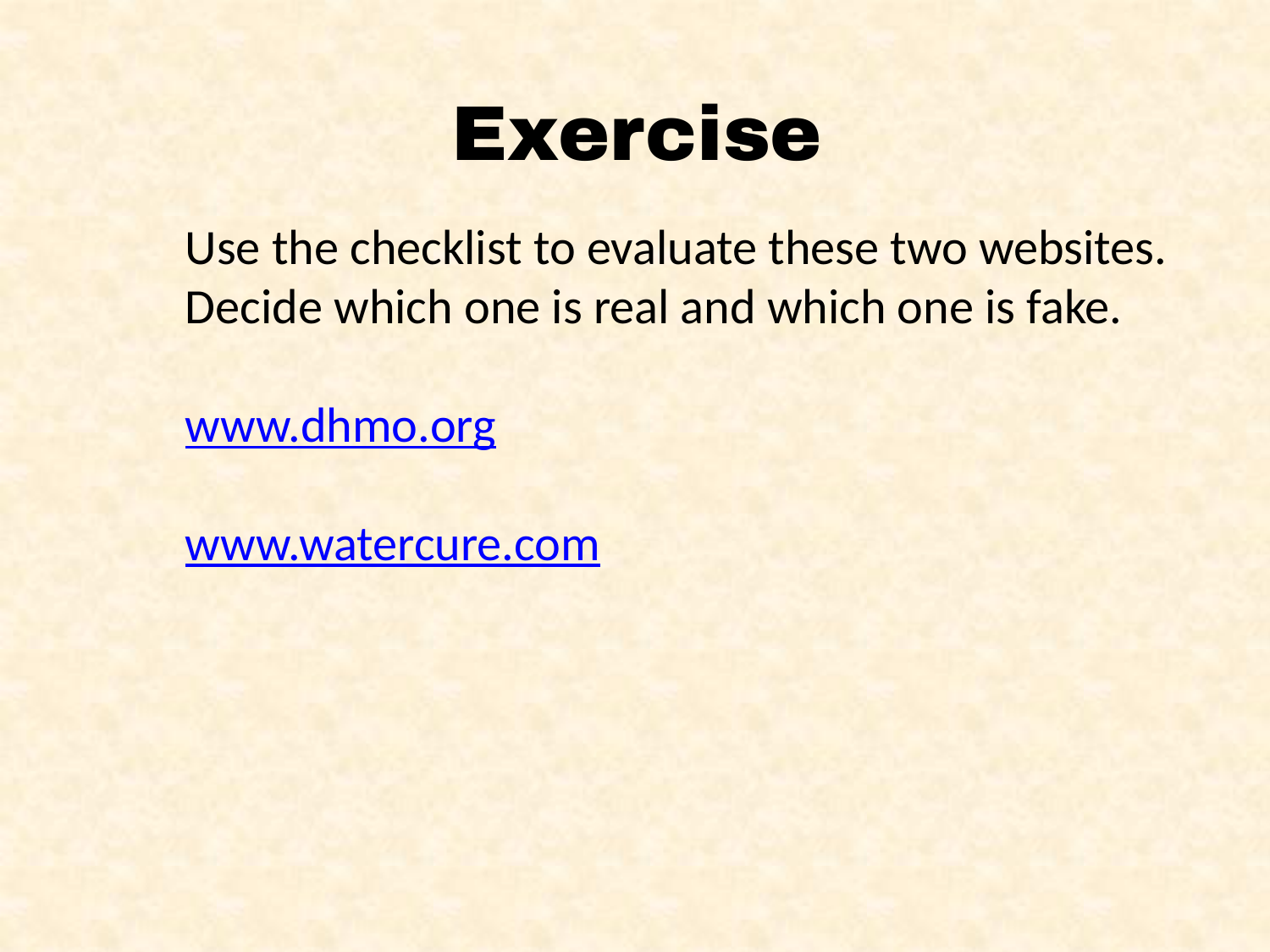

Exercise

Use the checklist to evaluate these two websites. Decide which one is real and which one is fake.

www.dhmo.org

www.watercure.com